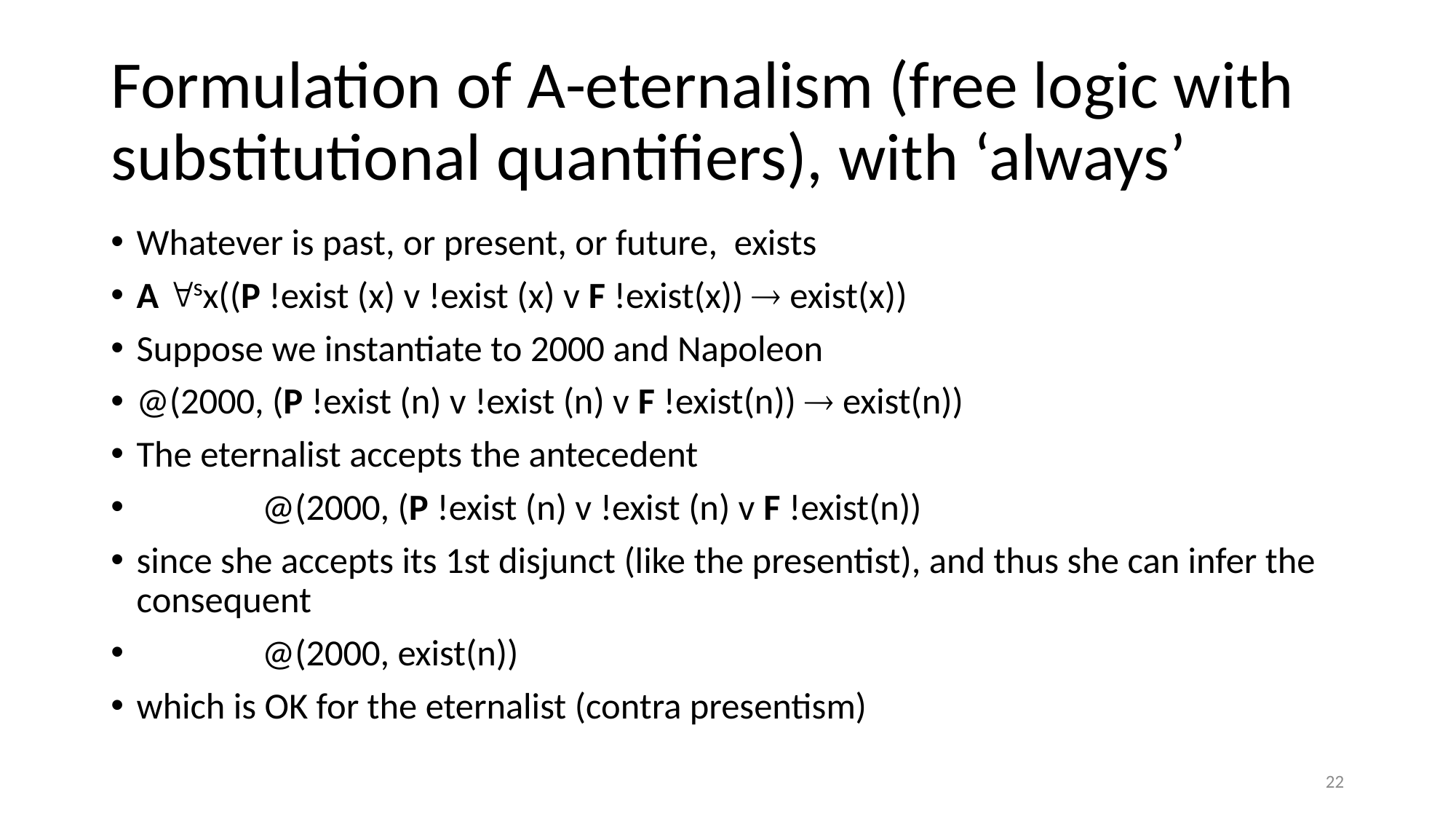

# Formulation of A-eternalism (free logic with substitutional quantifiers), with ‘always’
Whatever is past, or present, or future,  exists
A ∀sx((P !exist (x) v !exist (x) v F !exist(x)) → exist(x))
Suppose we instantiate to 2000 and Napoleon
@(2000, (P !exist (n) v !exist (n) v F !exist(n)) → exist(n))
The eternalist accepts the antecedent
               @(2000, (P !exist (n) v !exist (n) v F !exist(n))
since she accepts its 1st disjunct (like the presentist), and thus she can infer the consequent
               @(2000, exist(n))
which is OK for the eternalist (contra presentism)

22